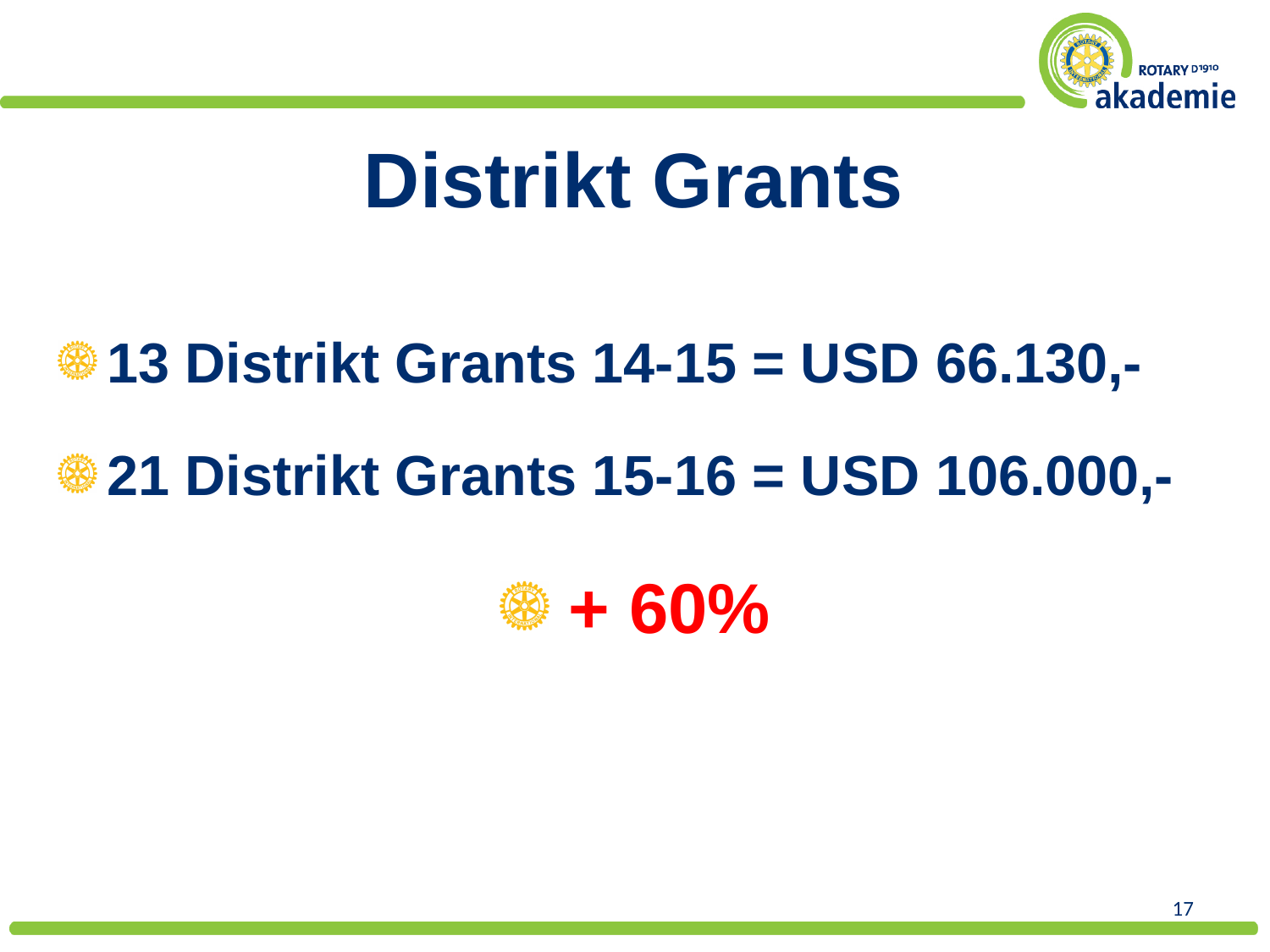

Distrikt Grants

13 Distrikt Grants 14-15 = USD 66.130,-
21 Distrikt Grants 15-16 = USD 106.000,-
 + 60%

17